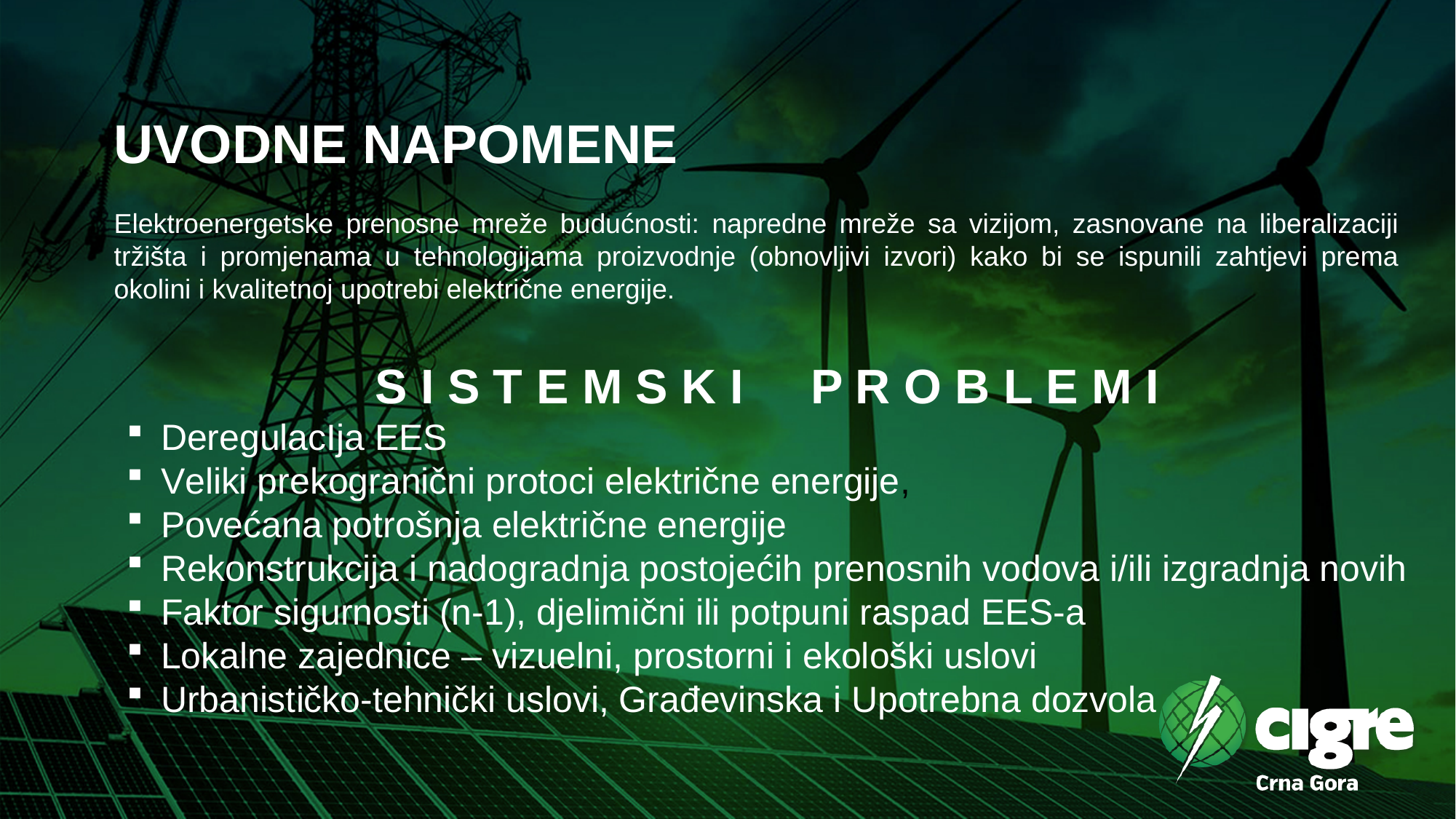

UVODNE NAPOMENE
Elektroenergetske prenosne mreže budućnosti: napredne mreže sa vizijom, zasnovane na liberalizaciji tržišta i promjenama u tehnologijama proizvodnje (obnovljivi izvori) kako bi se ispunili zahtjevi prema okolini i kvalitetnoj upotrebi električne energije.
S I S T E M S K I     P R O B L E M I
DeregulacIja EES
Veliki prekogranični protoci električne energije,
Povećana potrošnja električne energije
Rekonstrukcija i nadogradnja postojećih prenosnih vodova i/ili izgradnja novih
Faktor sigurnosti (n-1), djelimični ili potpuni raspad EES-a
Lokalne zajednice – vizuelni, prostorni i ekološki uslovi
Urbanističko-tehnički uslovi, Građevinska i Upotrebna dozvola